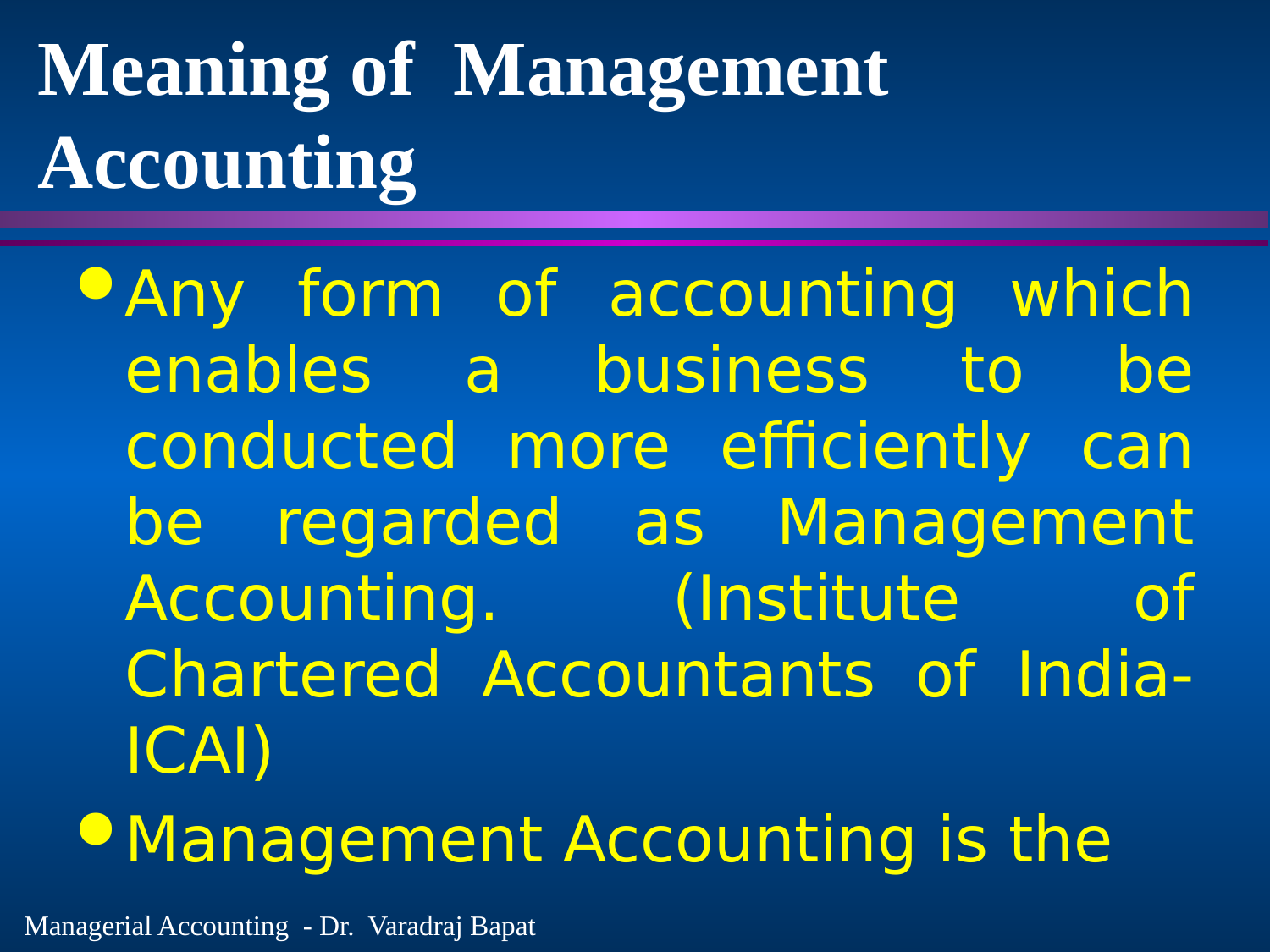

# Meaning of  Management Accounting
Any form of accounting which enables a business to be conducted more efficiently can be regarded as Management Accounting. (Institute of Chartered Accountants of India- ICAI)
Management Accounting is the